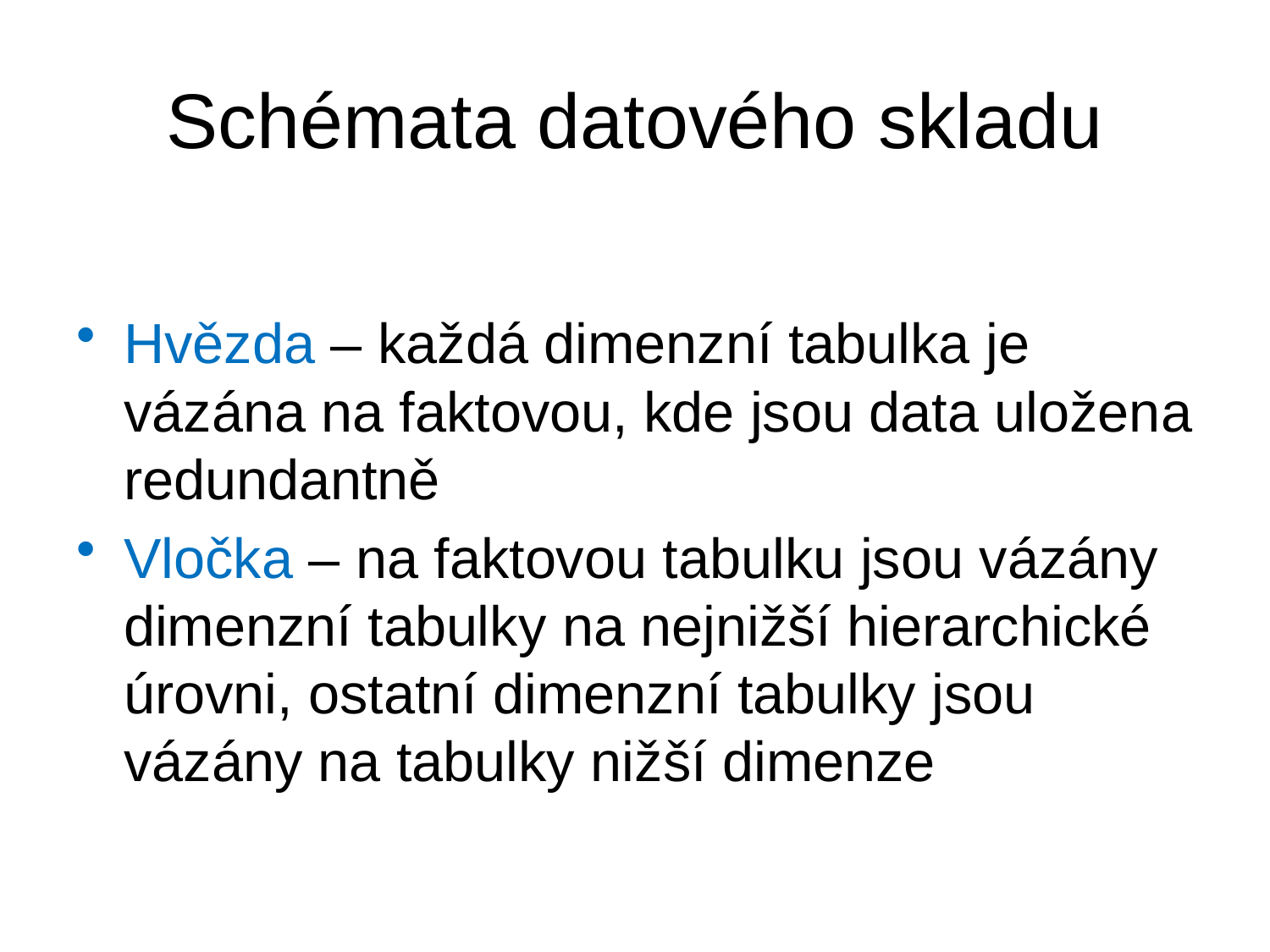

# Schémata datového skladu

Hvězda – každá dimenzní tabulka je vázána na faktovou, kde jsou data uložena redundantně
Vločka – na faktovou tabulku jsou vázány dimenzní tabulky na nejnižší hierarchické úrovni, ostatní dimenzní tabulky jsou vázány na tabulky nižší dimenze